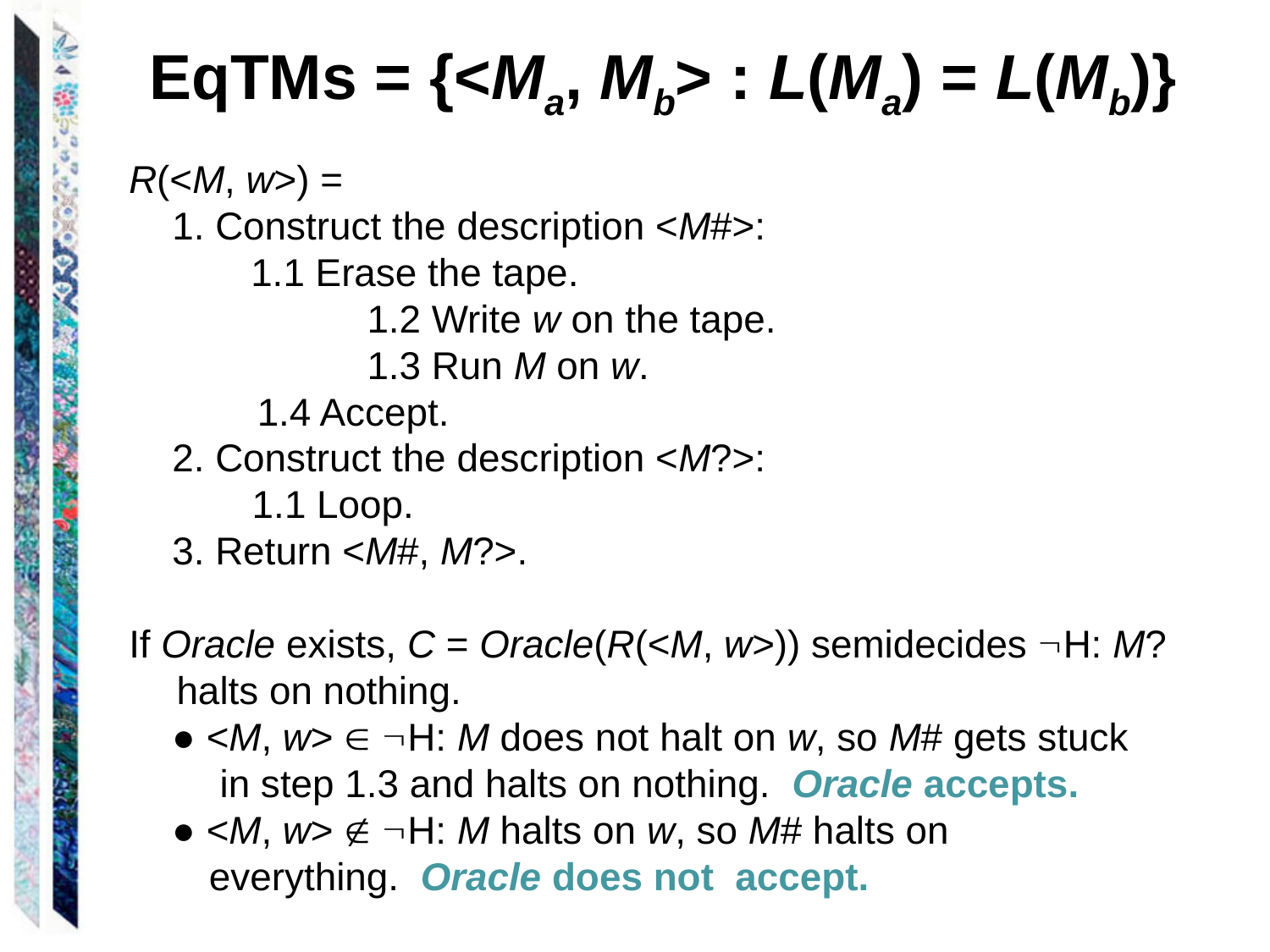

EqTMs = {<Ma, Mb> : L(Ma) = L(Mb)}
R(<M, w>) =
    1. Construct the description <M#>:
   	 1.1 Erase the tape.
     	1.2 Write w on the tape.
     	1.3 Run M on w.
      1.4 Accept.
    2. Construct the description <M?>:
	       1.1 Loop.
    3. Return <M#, M?>.

If Oracle exists, C = Oracle(R(<M, w>)) semidecides ¬H: M? halts on nothing.
    ● <M, w> ∈ ¬H: M does not halt on w, so M# gets stuck
	    in step 1.3 and halts on nothing.  Oracle accepts.
    ● <M, w> ∉ ¬H: M halts on w, so M# halts on
	   everything.  Oracle does not  accept.